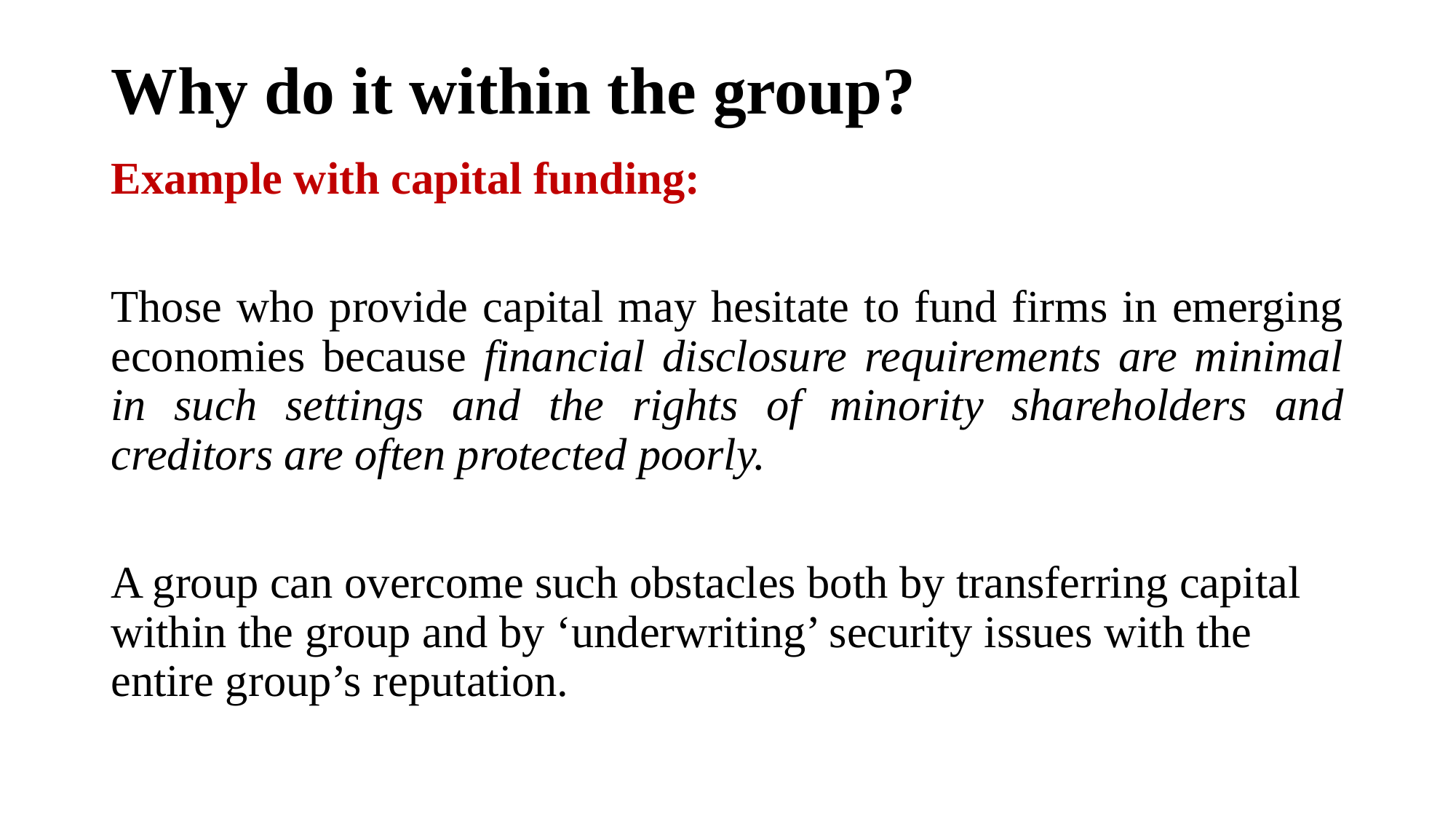

# Why do it within the group?
Example with capital funding:

Those who provide capital may hesitate to fund firms in emerging economies because financial disclosure requirements are minimal in such settings and the rights of minority shareholders and creditors are often protected poorly.

A group can overcome such obstacles both by transferring capital within the group and by ‘underwriting’ security issues with the entire group’s reputation.